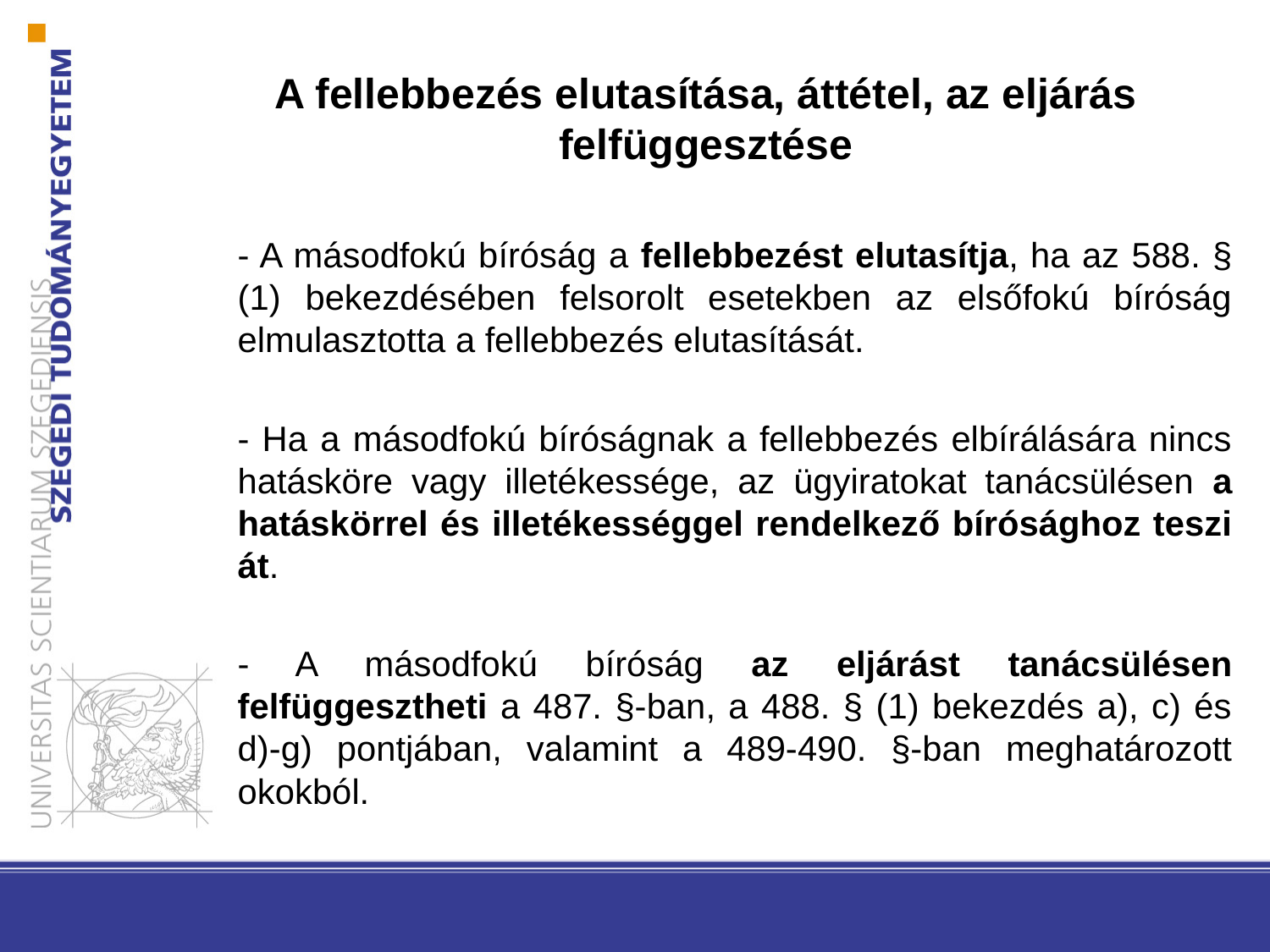

# A fellebbezés elutasítása, áttétel, az eljárás felfüggesztése
- A másodfokú bíróság a fellebbezést elutasítja, ha az 588. § (1) bekezdésében felsorolt esetekben az elsőfokú bíróság elmulasztotta a fellebbezés elutasítását.

- Ha a másodfokú bíróságnak a fellebbezés elbírálására nincs hatásköre vagy illetékessége, az ügyiratokat tanácsülésen a hatáskörrel és illetékességgel rendelkező bírósághoz teszi át.

- A másodfokú bíróság az eljárást tanácsülésen felfüggesztheti a 487. §-ban, a 488. § (1) bekezdés a), c) és d)-g) pontjában, valamint a 489-490. §-ban meghatározott okokból.